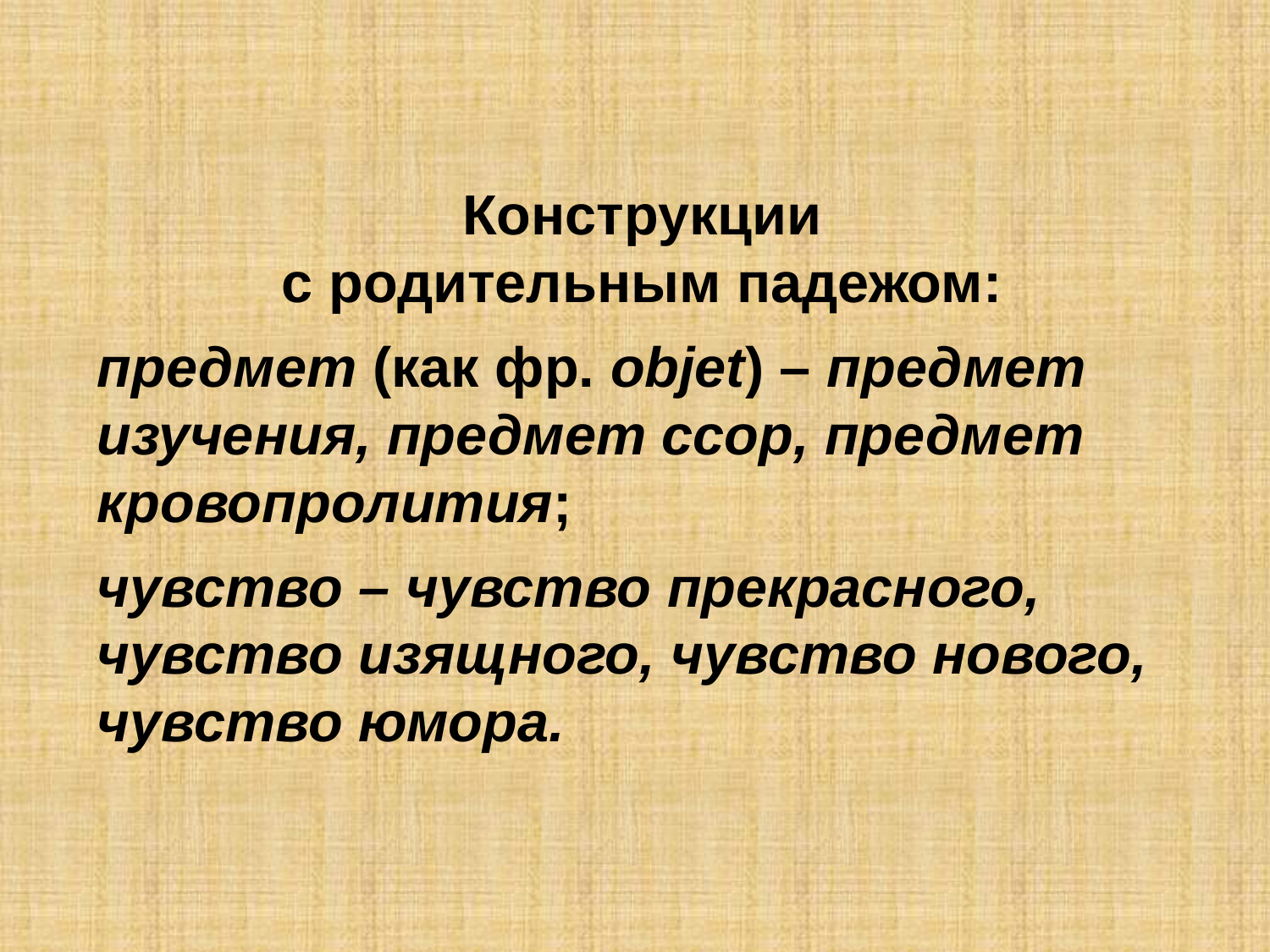

Конструкции
с родительным падежом:

предмет (как фр. objet) – предмет изучения, предмет ссор, предмет кровопролития;

чувство – чувство прекрасного, чувство изящного, чувство нового, чувство юмора.